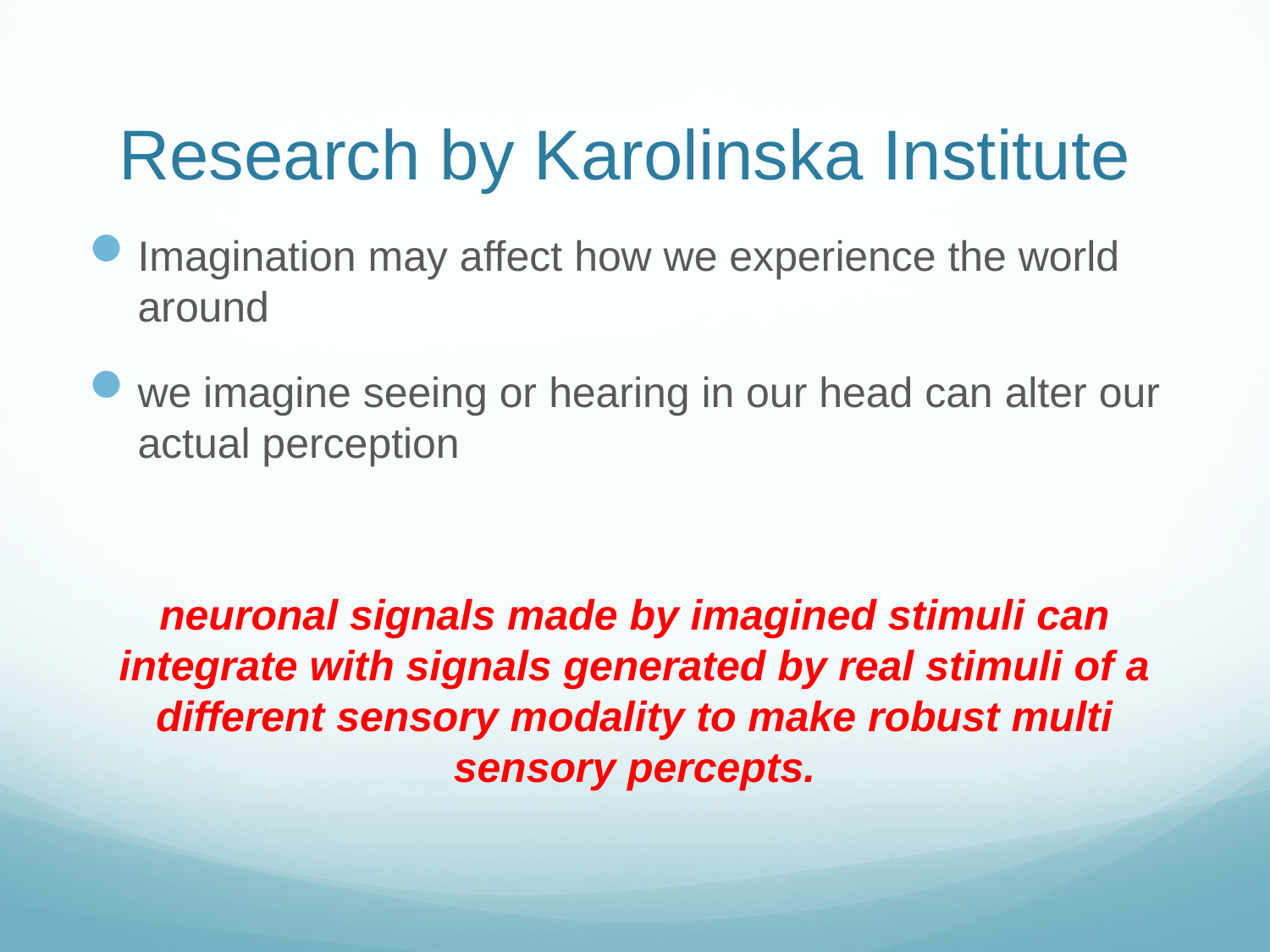

# Research by Karolinska Institute
Imagination may affect how we experience the world around
we imagine seeing or hearing in our head can alter our actual perception

neuronal signals made by imagined stimuli can integrate with signals generated by real stimuli of a different sensory modality to make robust multi sensory percepts.